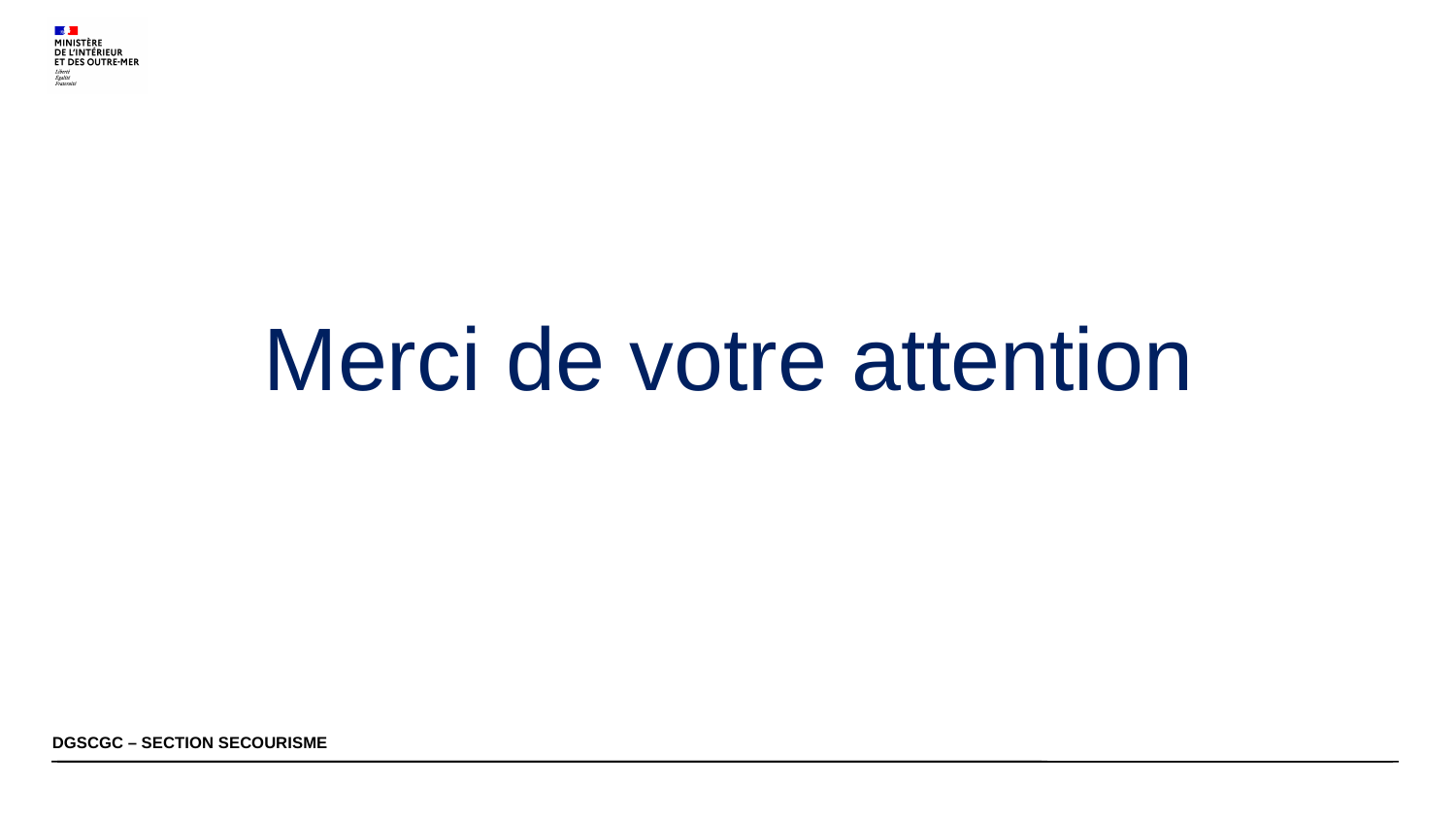

# Merci de votre attention
DGSCGC – SECTION SECOURISME